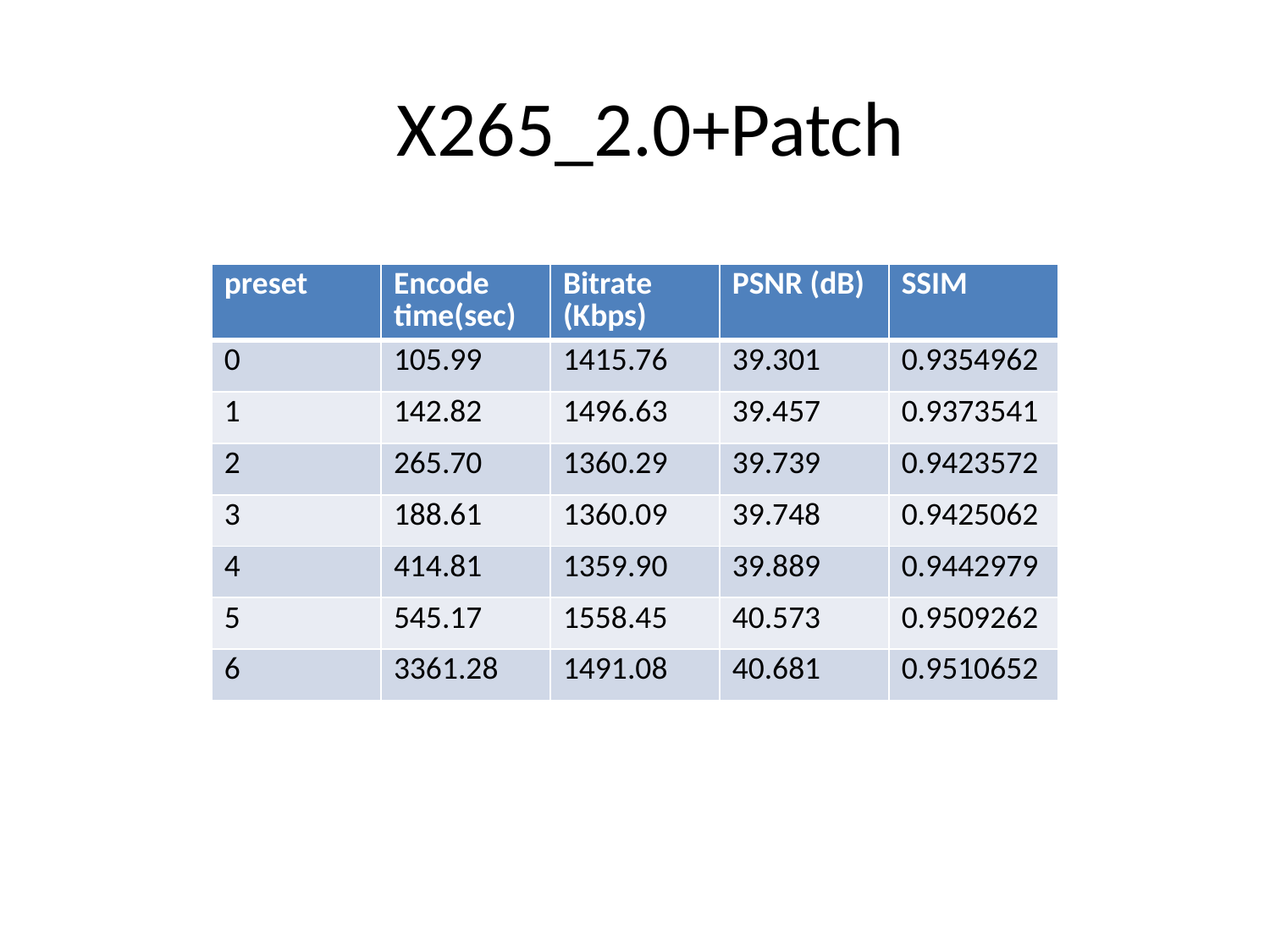

# X265_2.0+Patch
| preset | Encode time(sec) | Bitrate (Kbps) | PSNR (dB) | SSIM |
| --- | --- | --- | --- | --- |
| 0 | 105.99 | 1415.76 | 39.301 | 0.9354962 |
| 1 | 142.82 | 1496.63 | 39.457 | 0.9373541 |
| 2 | 265.70 | 1360.29 | 39.739 | 0.9423572 |
| 3 | 188.61 | 1360.09 | 39.748 | 0.9425062 |
| 4 | 414.81 | 1359.90 | 39.889 | 0.9442979 |
| 5 | 545.17 | 1558.45 | 40.573 | 0.9509262 |
| 6 | 3361.28 | 1491.08 | 40.681 | 0.9510652 |